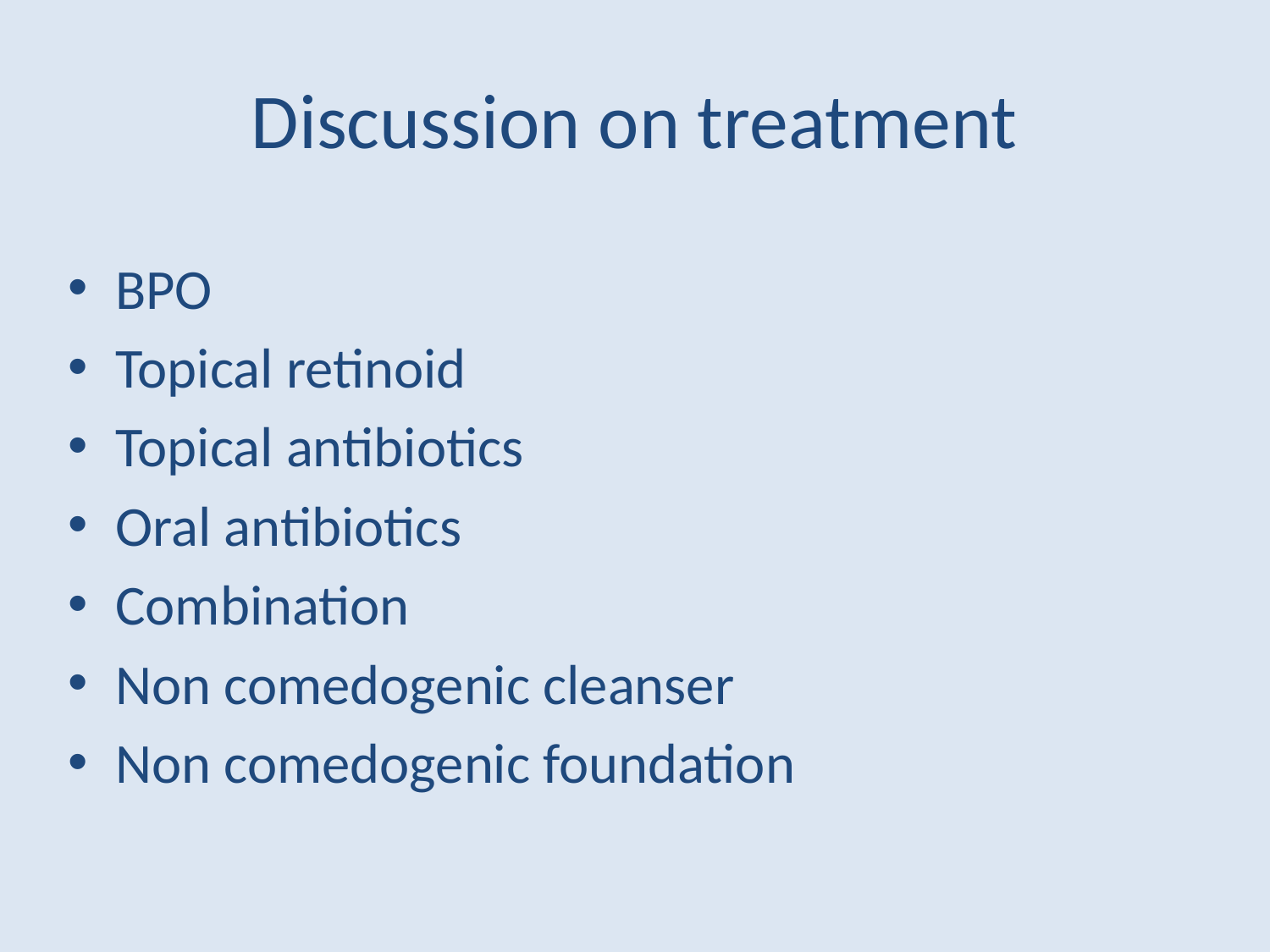

# Discussion on treatment
BPO
Topical retinoid
Topical antibiotics
Oral antibiotics
Combination
Non comedogenic cleanser
Non comedogenic foundation